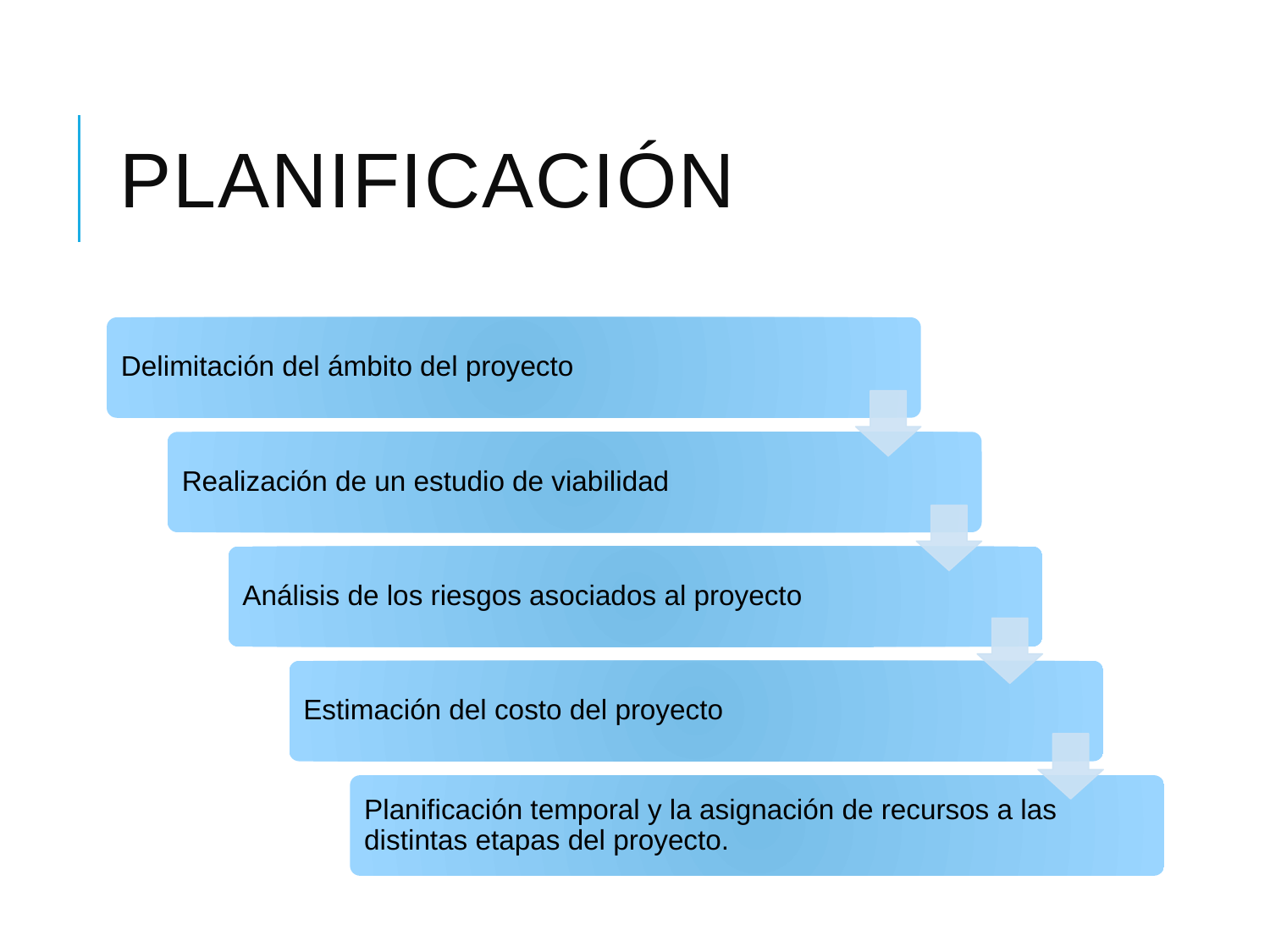

# Planificación
Delimitación del ámbito del proyecto
Realización de un estudio de viabilidad
Análisis de los riesgos asociados al proyecto
Estimación del costo del proyecto
Planificación temporal y la asignación de recursos a las distintas etapas del proyecto.